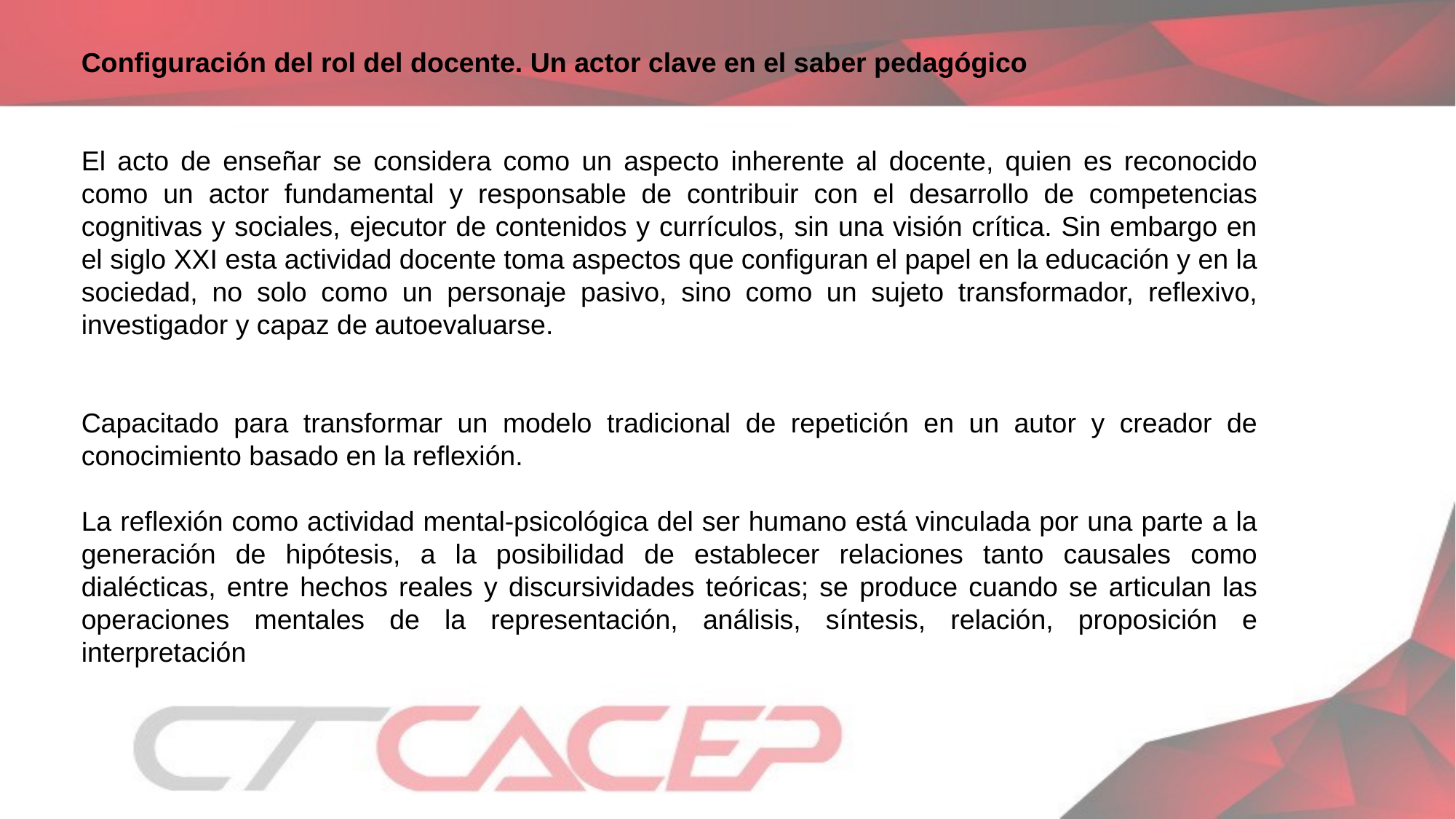

Configuración del rol del docente. Un actor clave en el saber pedagógico

El acto de enseñar se considera como un aspecto inherente al docente, quien es reconocido como un actor fundamental y responsable de contribuir con el desarrollo de competencias cognitivas y sociales, ejecutor de contenidos y currículos, sin una visión crítica. Sin embargo en el siglo xxi esta actividad docente toma aspectos que configuran el papel en la educación y en la sociedad, no solo como un personaje pasivo, sino como un sujeto transformador, reflexivo, investigador y capaz de autoevaluarse.

Capacitado para transformar un modelo tradicional de repetición en un autor y creador de conocimiento basado en la reflexión.

La reflexión como actividad mental-psicológica del ser humano está vinculada por una parte a la generación de hipótesis, a la posibilidad de establecer relaciones tanto causales como dialécticas, entre hechos reales y discursividades teóricas; se produce cuando se articulan las operaciones mentales de la representación, análisis, síntesis, relación, proposición e interpretación